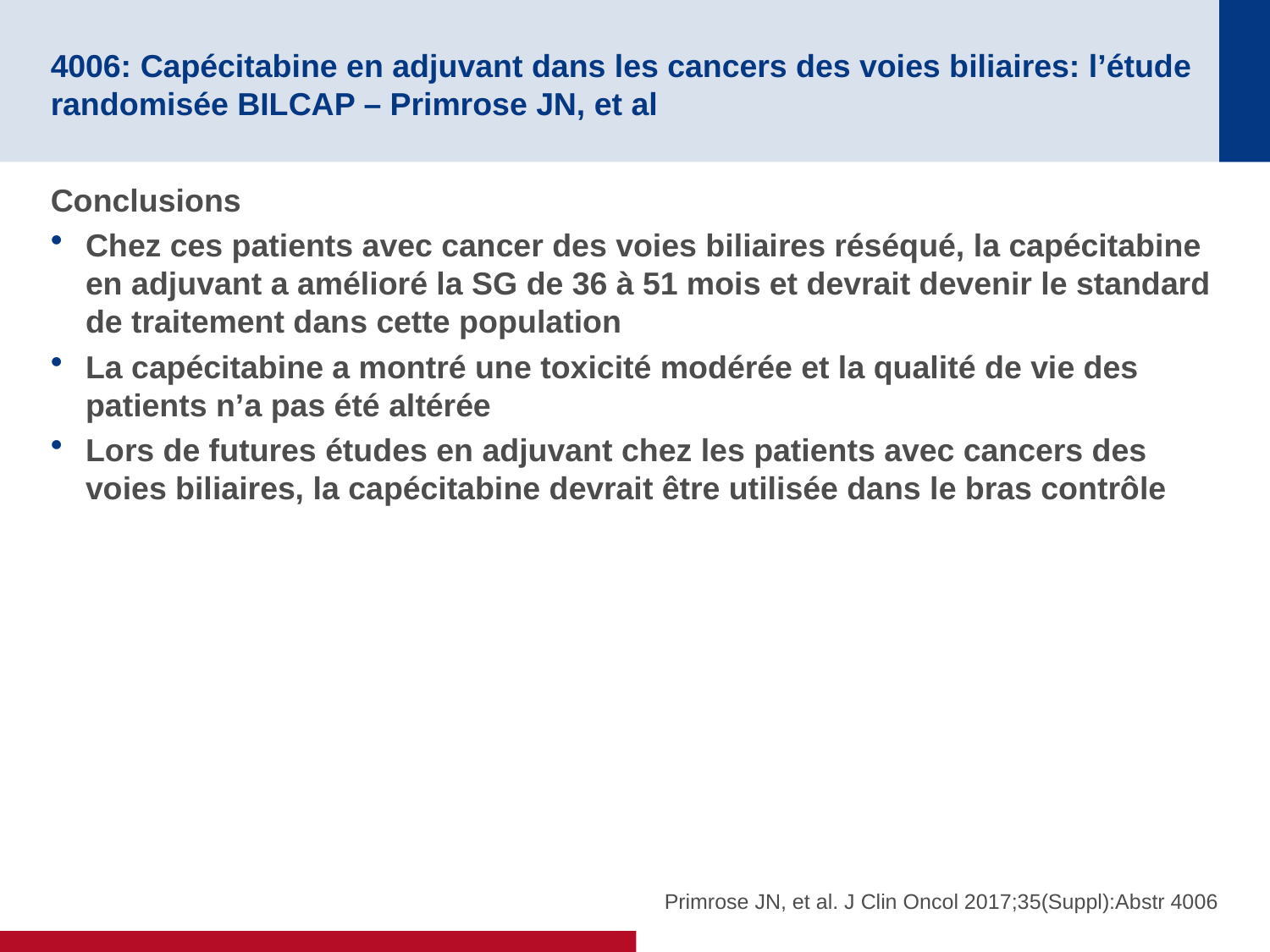

# 4006: Capécitabine en adjuvant dans les cancers des voies biliaires: l’étude randomisée BILCAP – Primrose JN, et al
Conclusions
Chez ces patients avec cancer des voies biliaires réséqué, la capécitabine en adjuvant a amélioré la SG de 36 à 51 mois et devrait devenir le standard de traitement dans cette population
La capécitabine a montré une toxicité modérée et la qualité de vie des patients n’a pas été altérée
Lors de futures études en adjuvant chez les patients avec cancers des voies biliaires, la capécitabine devrait être utilisée dans le bras contrôle
Primrose JN, et al. J Clin Oncol 2017;35(Suppl):Abstr 4006